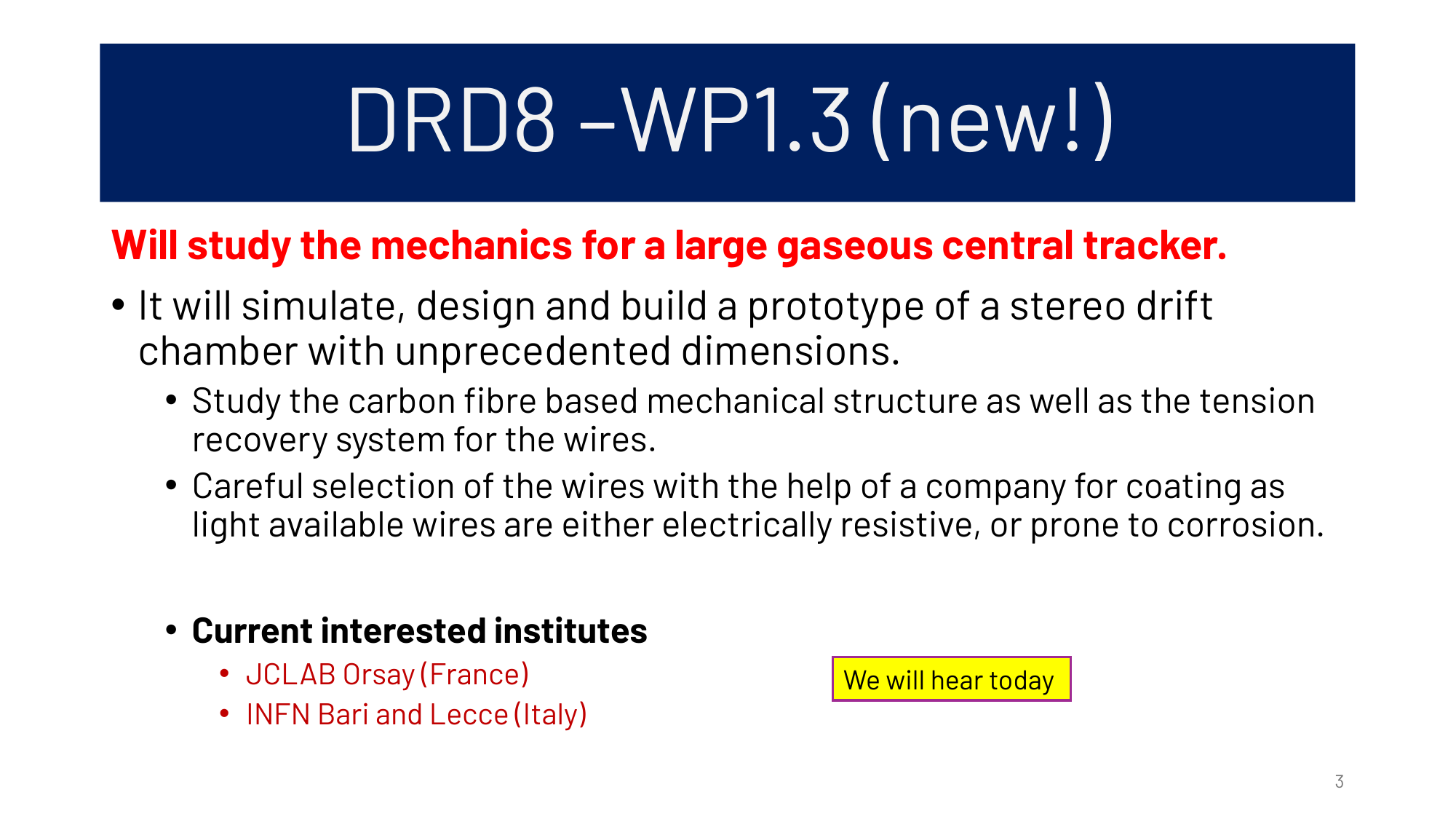

# DRD8 –WP1.3 (new!)
Will study the mechanics for a large gaseous central tracker.
It will simulate, design and build a prototype of a stereo drift chamber with unprecedented dimensions.
Study the carbon fibre based mechanical structure as well as the tension recovery system for the wires.
Careful selection of the wires with the help of a company for coating as light available wires are either electrically resistive, or prone to corrosion.

Current interested institutes
JCLAB Orsay (France)
INFN Bari and Lecce (Italy)

We will hear today
3